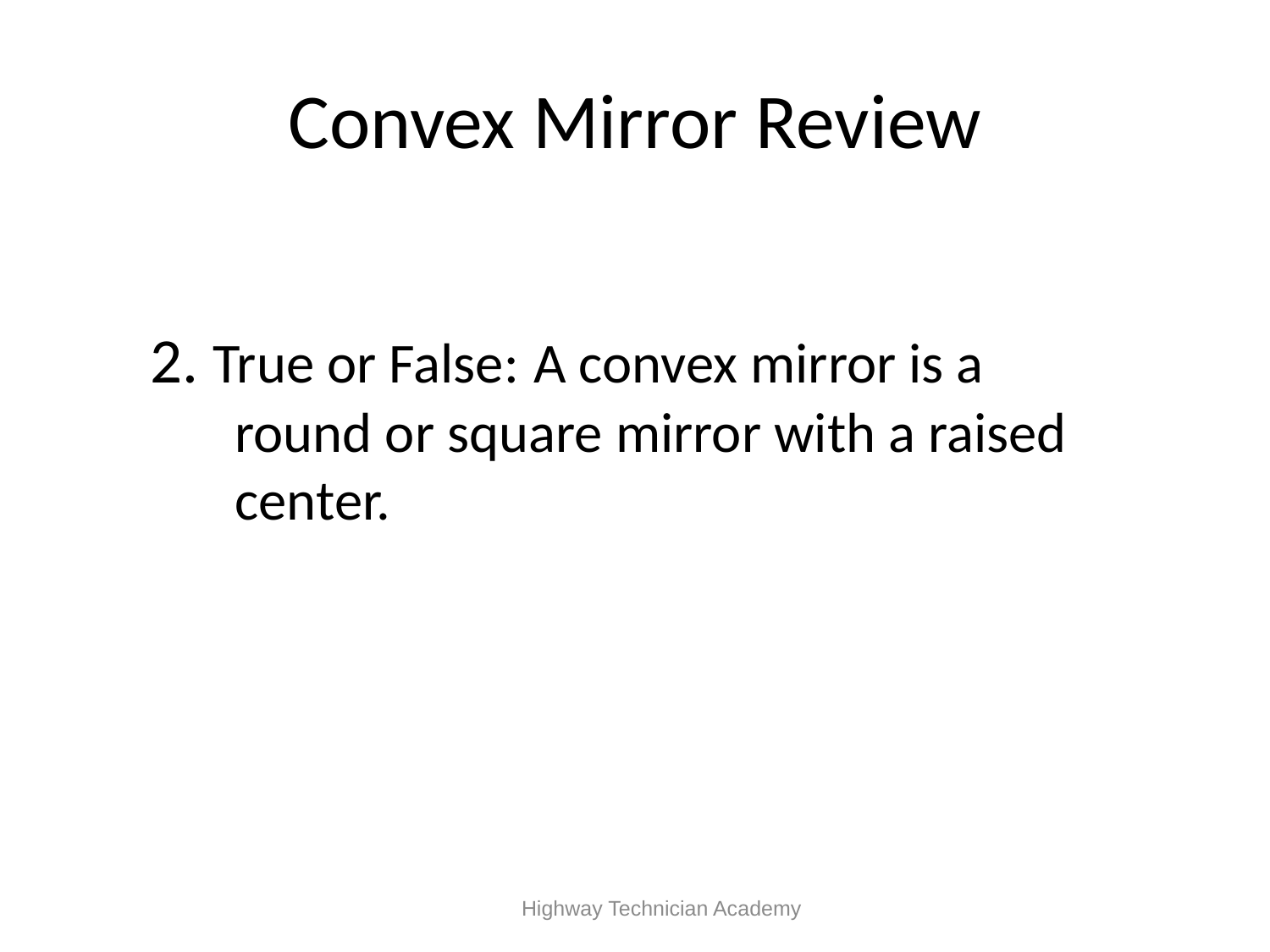

# Convex Mirror Review
2. True or False: A convex mirror is a round or square mirror with a raised center.

           Highway Technician Academy